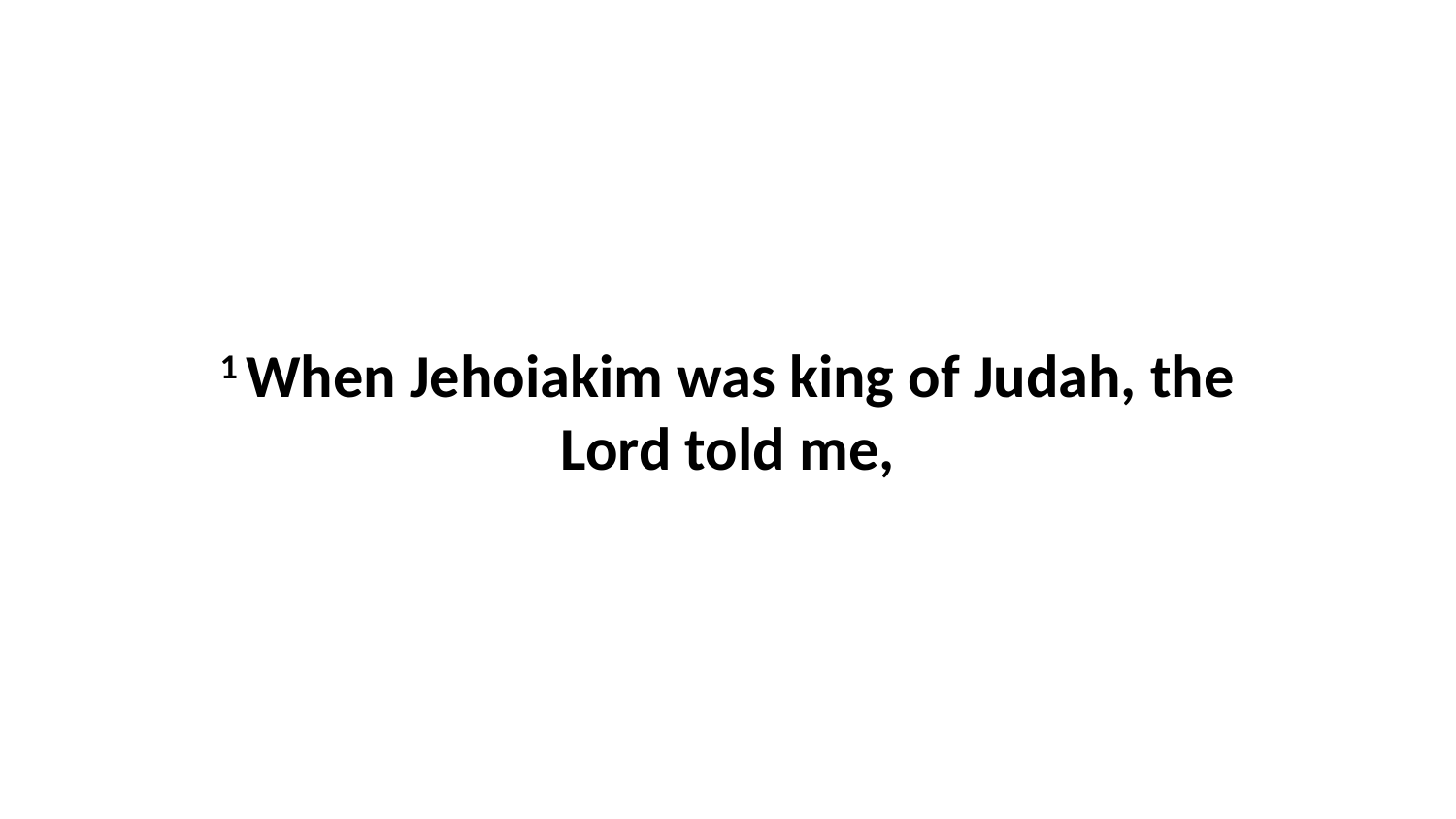

1 When Jehoiakim was king of Judah, the Lord told me,